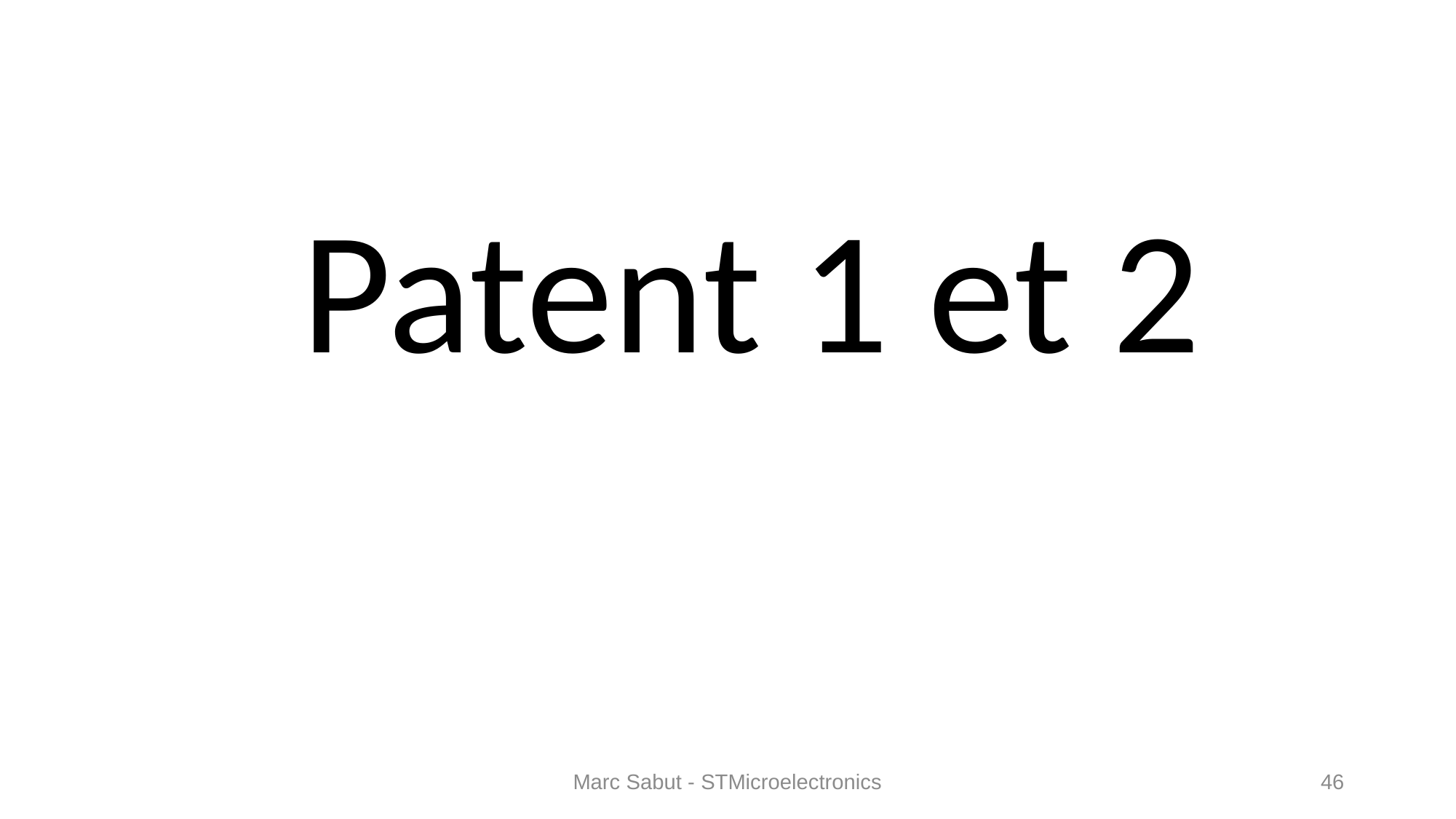

Patent 1 et 2
Marc Sabut - STMicroelectronics
46